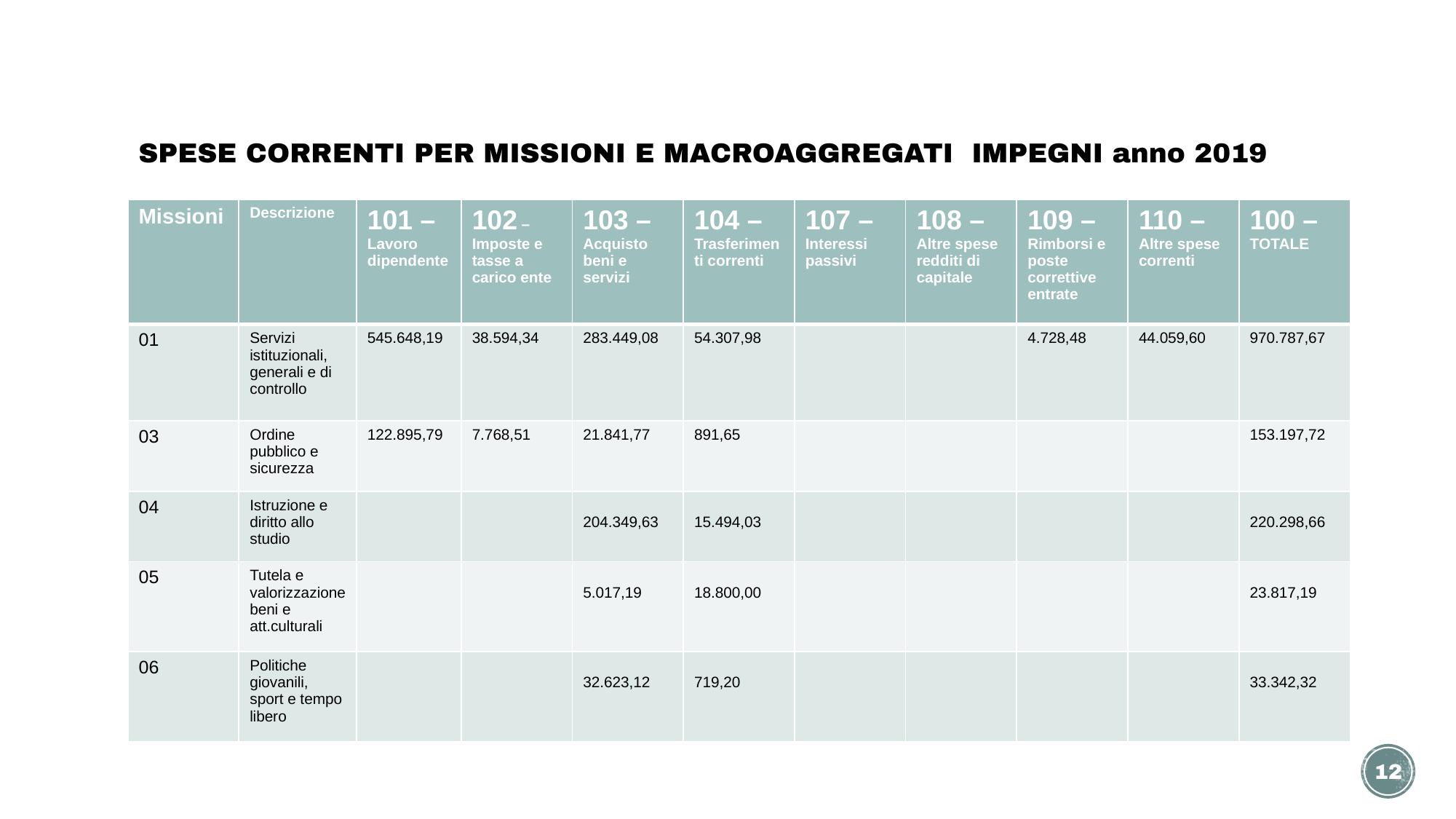

# SPESE CORRENTI PER MISSIONI E MACROAGGREGATI  IMPEGNI anno 2019
| Missioni | Descrizione | 101 –Lavoro dipendente | 102 – Imposte e tasse a carico ente | 103 – Acquisto beni e servizi | 104 – Trasferimenti correnti | 107 – Interessi passivi | 108 – Altre spese redditi di capitale | 109 – Rimborsi e poste correttive entrate | 110 – Altre spese correnti | 100 – TOTALE |
| --- | --- | --- | --- | --- | --- | --- | --- | --- | --- | --- |
| 01 | Servizi istituzionali, generali e di controllo | 545.648,19 | 38.594,34 | 283.449,08 | 54.307,98 |  |  | 4.728,48 | 44.059,60 | 970.787,67 |
| 03 | Ordine pubblico e sicurezza | 122.895,79 | 7.768,51 | 21.841,77 | 891,65 |  |  |  |  | 153.197,72 |
| 04 | Istruzione e diritto allo studio |  |  | 204.349,63 | 15.494,03 |  |  |  |  | 220.298,66 |
| 05 | Tutela e valorizzazione beni e att.culturali |  |  | 5.017,19 | 18.800,00 |  |  |  |  | 23.817,19 |
| 06 | Politiche giovanili, sport e tempo libero |  |  | 32.623,12 | 719,20 |  |  |  |  | 33.342,32 |
12